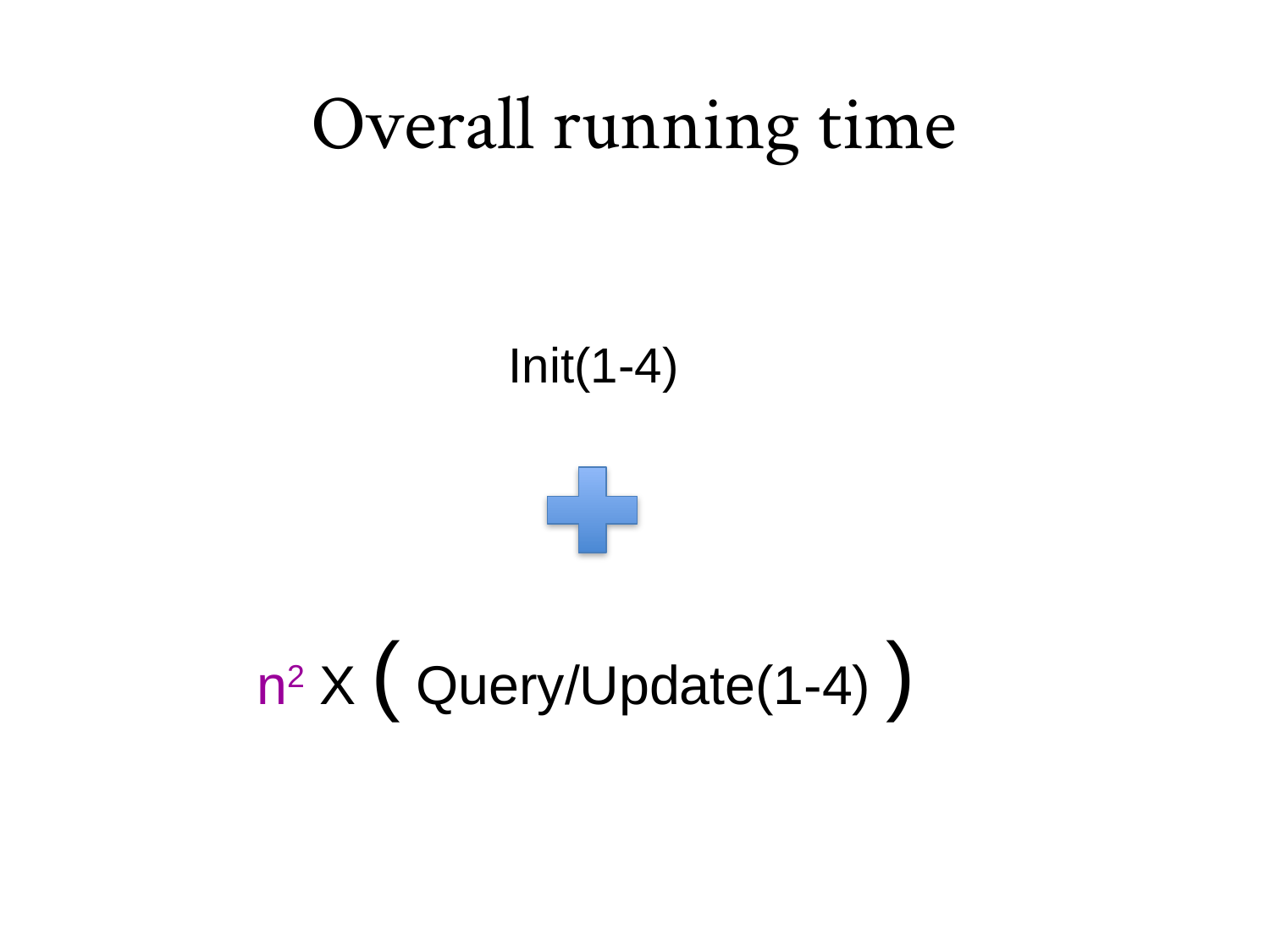

# Overall running time
Init(1-4)

n2 X ( Query/Update(1-4) )